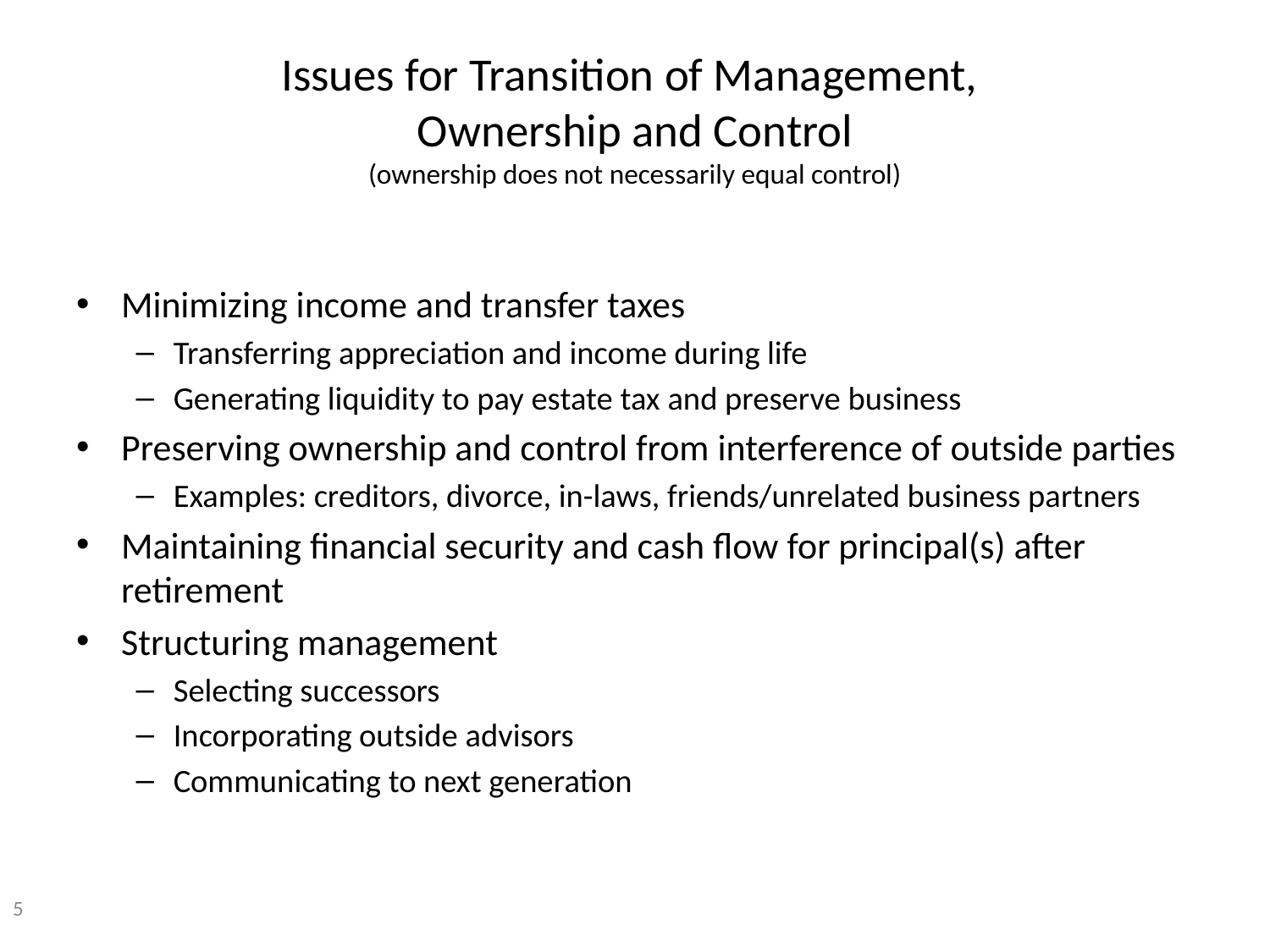

# Issues for Transition of Management, Ownership and Control (ownership does not necessarily equal control)

Minimizing income and transfer taxes
Transferring appreciation and income during life
Generating liquidity to pay estate tax and preserve business
Preserving ownership and control from interference of outside parties
Examples: creditors, divorce, in-laws, friends/unrelated business partners
Maintaining financial security and cash flow for principal(s) after retirement
Structuring management
Selecting successors
Incorporating outside advisors
Communicating to next generation
5